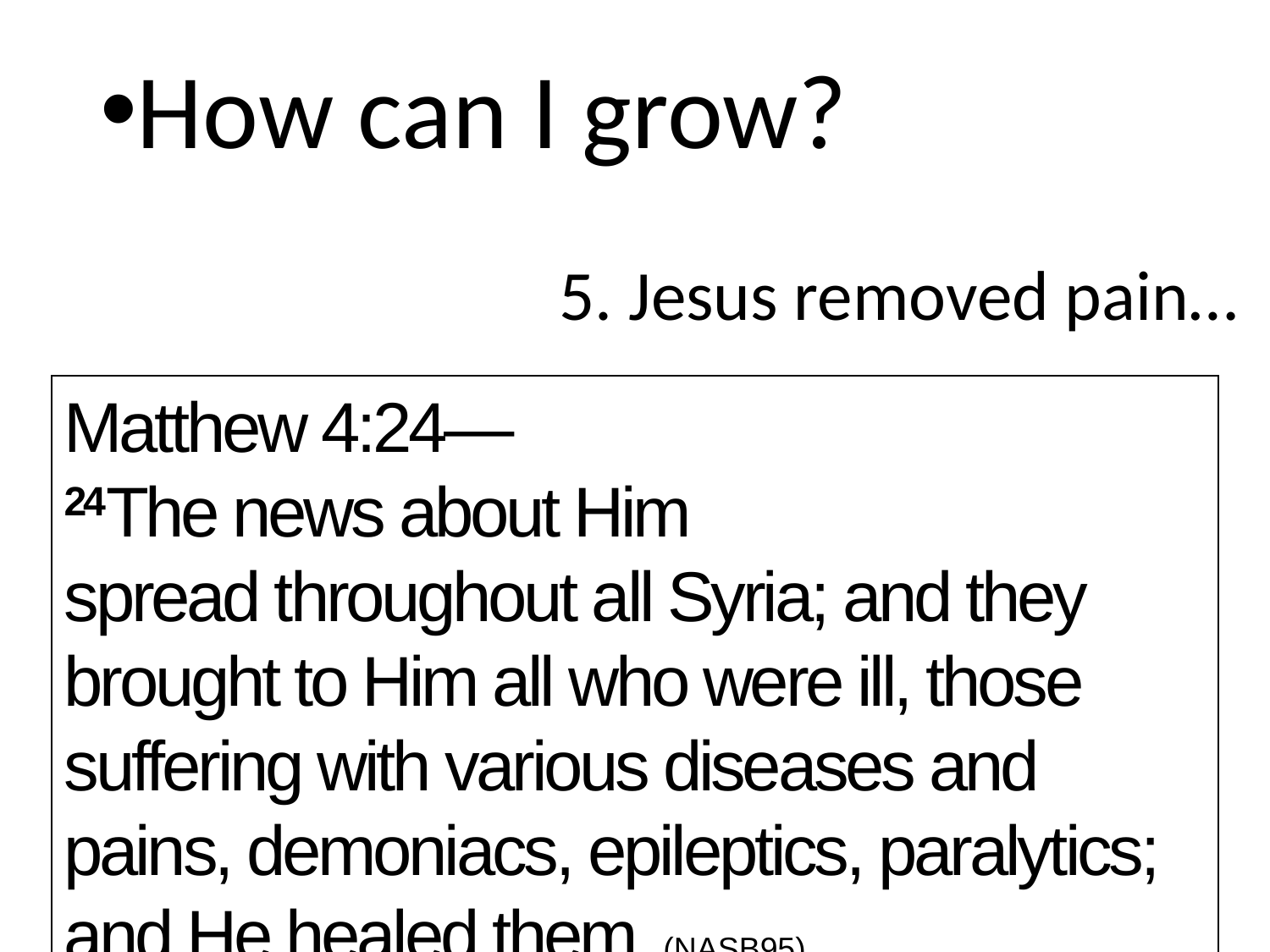

How can I grow?
5. Jesus removed pain…
Matthew 4:24—
24The news about Him spread throughout all Syria; and they brought to Him all who were ill, those suffering with various diseases and pains, demoniacs, epileptics, paralytics; and He healed them. (NASB95)